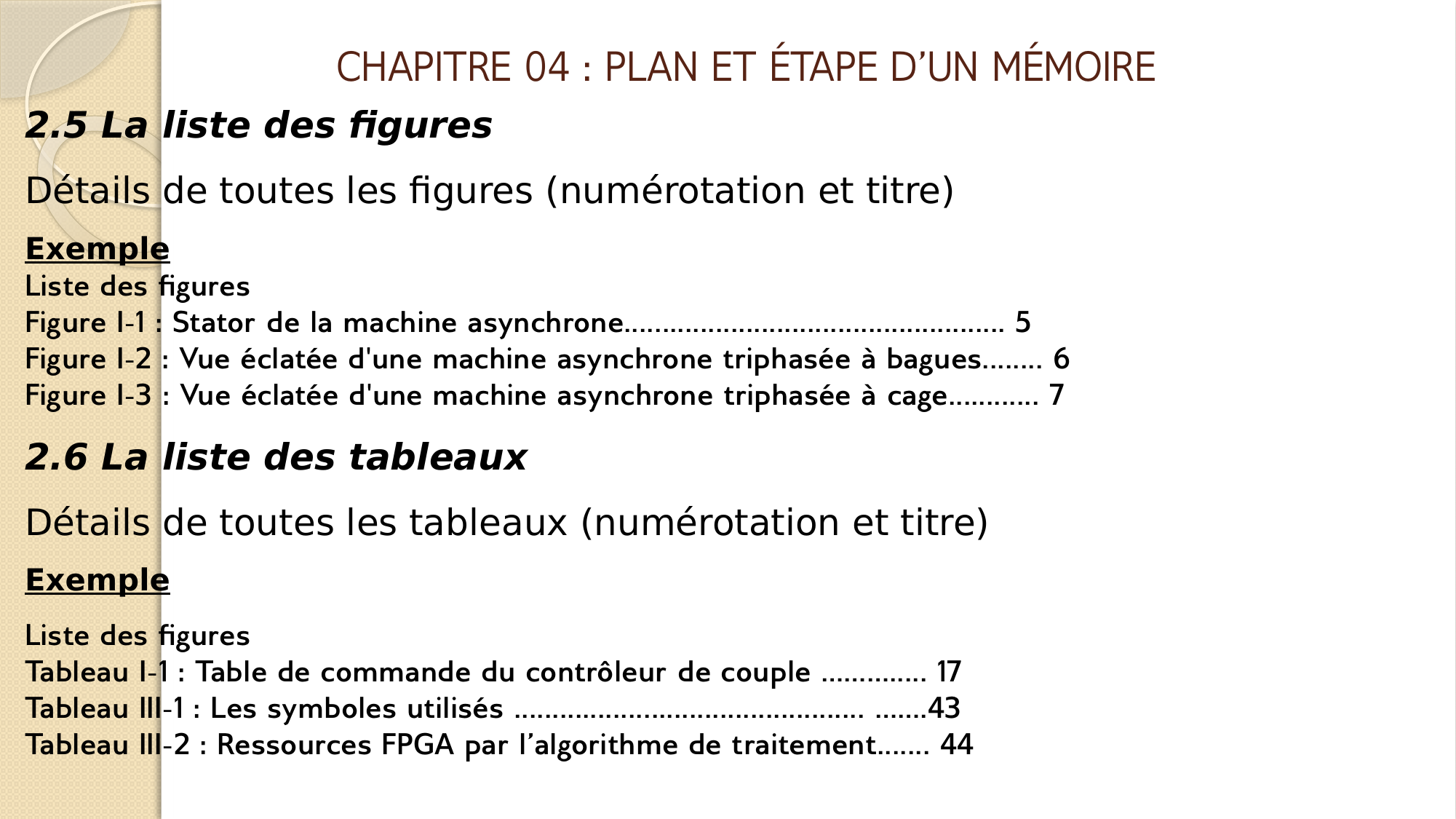

CHAPITRE 04 : PLAN ET ÉTAPE D’UN MÉMOIRE
2.5 La liste des figures
Détails de toutes les figures (numérotation et titre)
Exemple
Liste des figures
Figure I-1 : Stator de la machine asynchrone.................................................. 5
Figure I-2 : Vue éclatée d'une machine asynchrone triphasée à bagues........ 6
Figure I-3 : Vue éclatée d'une machine asynchrone triphasée à cage............ 7
2.6 La liste des tableaux
Détails de toutes les tableaux (numérotation et titre)
Exemple
Liste des figures
Tableau I-1 : Table de commande du contrôleur de couple ………..... 17
Tableau III-1 : Les symboles utilisés .............................................. …….43
Tableau III-2 : Ressources FPGA par l’algorithme de traitement....... 44